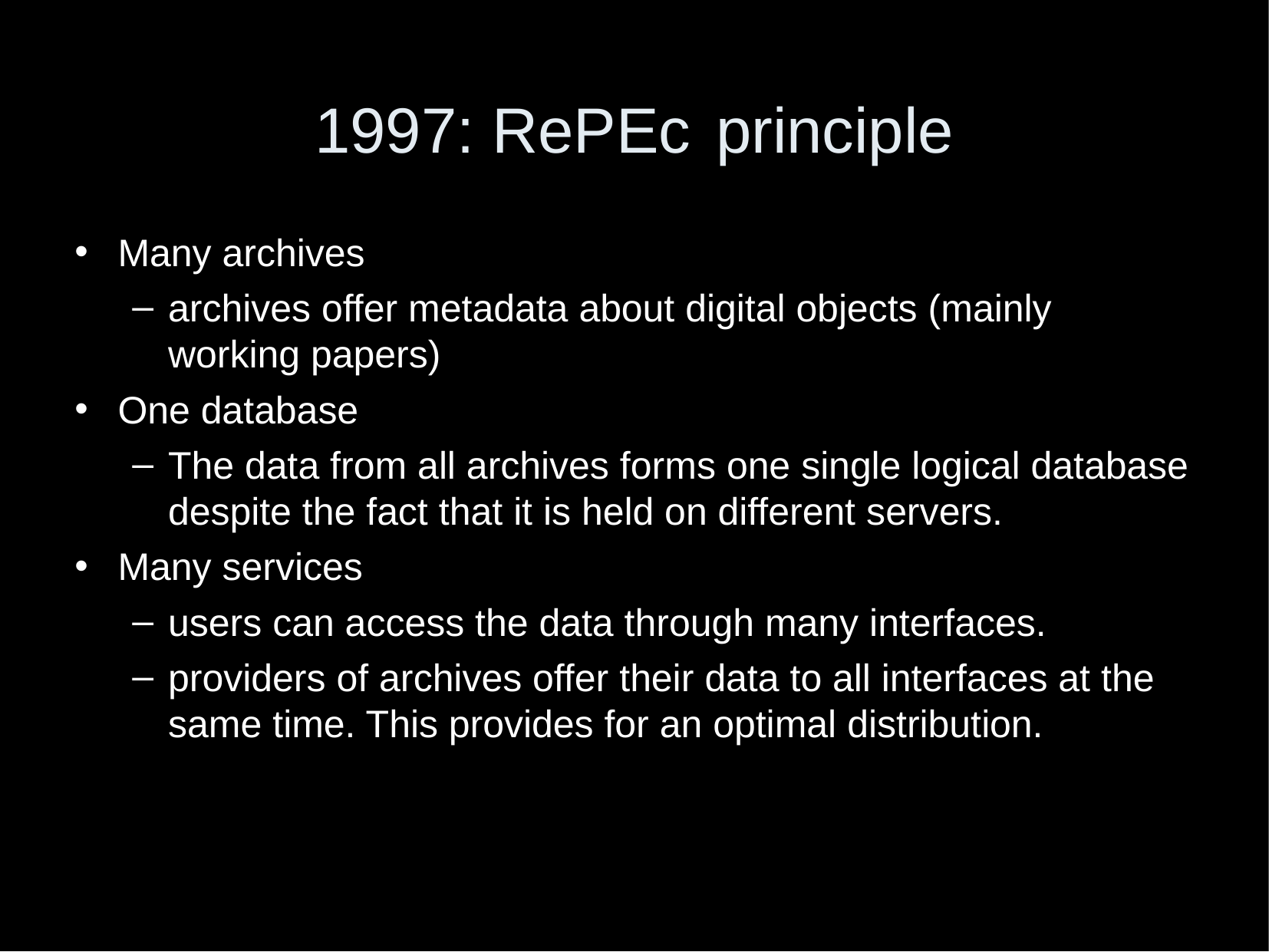

1997: RePEc principle
Many archives
archives offer metadata about digital objects (mainly working papers)
One database
The data from all archives forms one single logical database despite the fact that it is held on different servers.
Many services
users can access the data through many interfaces.
providers of archives offer their data to all interfaces at the same time. This provides for an optimal distribution.